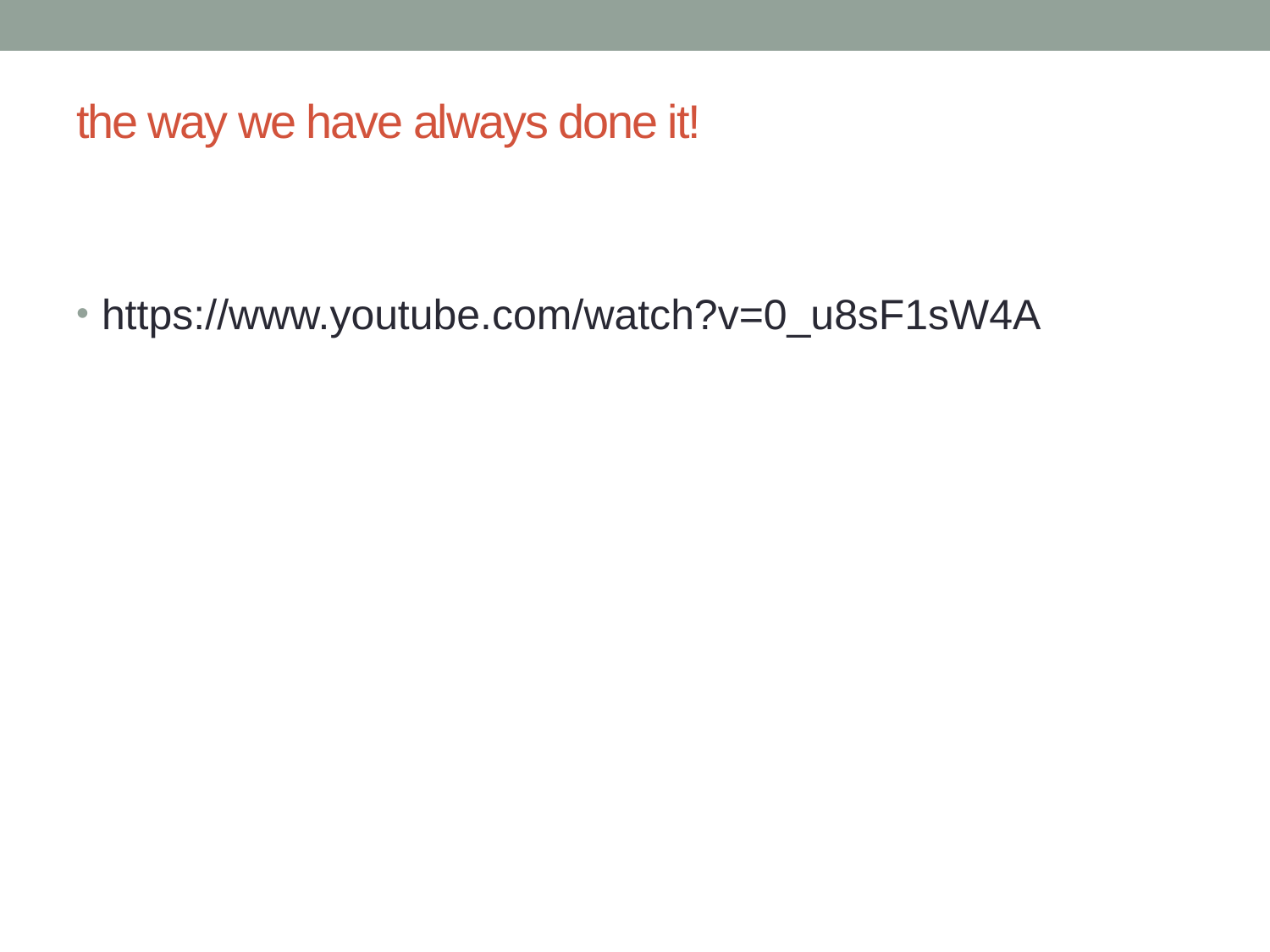

# the way we have always done it!

https://www.youtube.com/watch?v=0_u8sF1sW4A